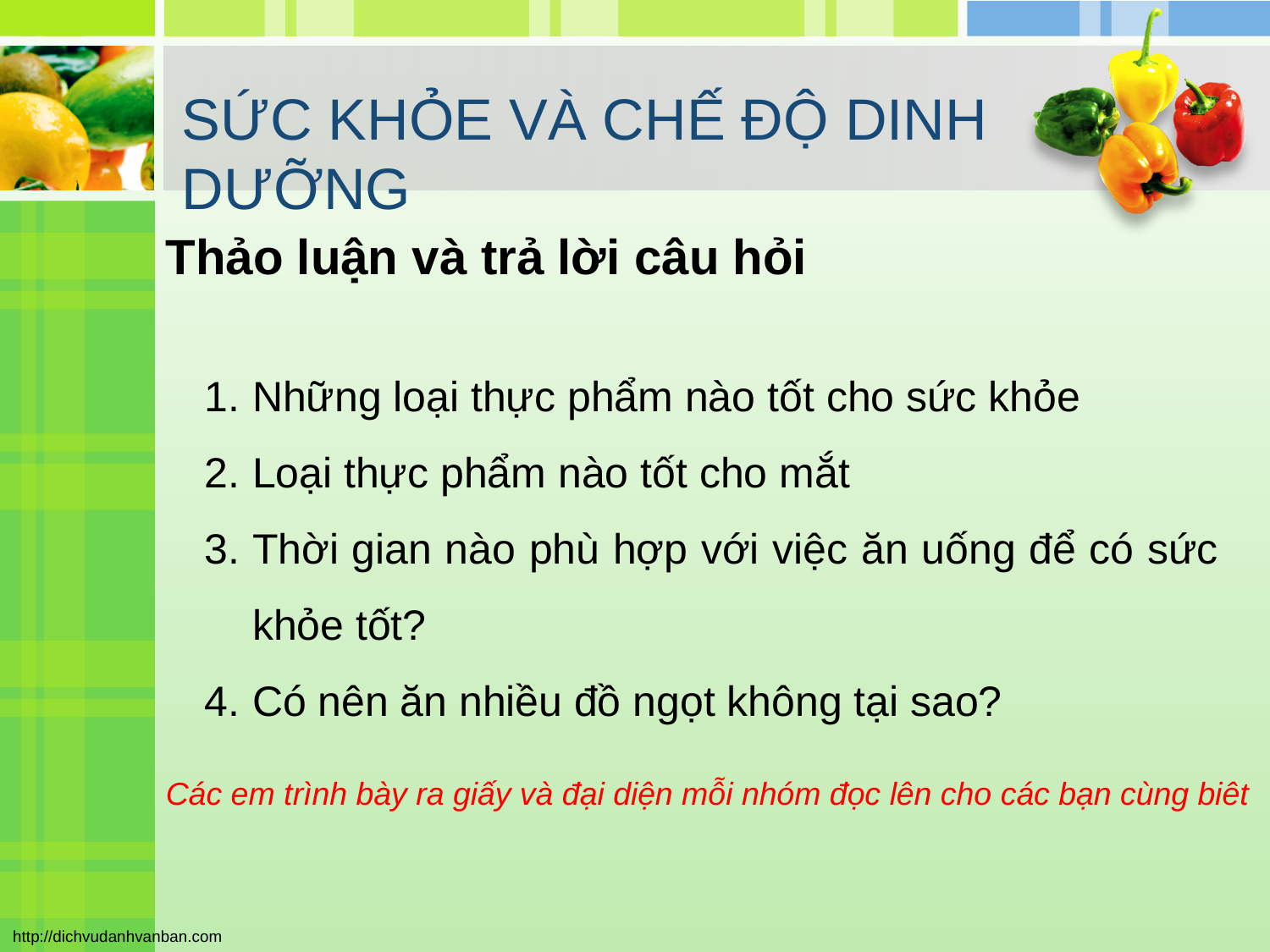

SỨC KHỎE VÀ CHẾ ĐỘ DINH DƯỠNG
Thảo luận và trả lời câu hỏi
Những loại thực phẩm nào tốt cho sức khỏe
Loại thực phẩm nào tốt cho mắt
Thời gian nào phù hợp với việc ăn uống để có sức khỏe tốt?
Có nên ăn nhiều đồ ngọt không tại sao?
Các em trình bày ra giấy và đại diện mỗi nhóm đọc lên cho các bạn cùng biêt